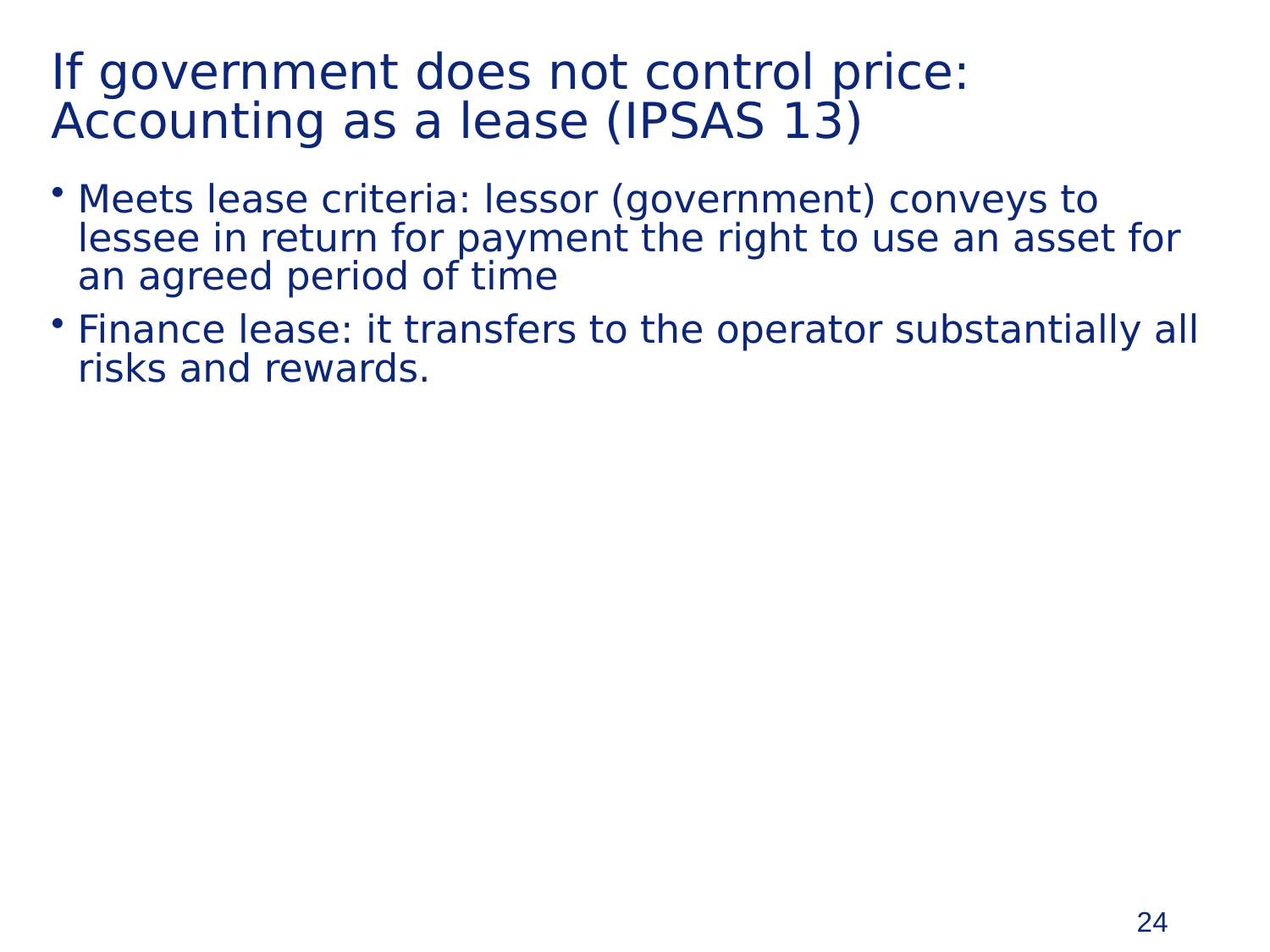

# If government does not control price: Accounting as a lease (IPSAS 13)
Meets lease criteria: lessor (government) conveys to lessee in return for payment the right to use an asset for an agreed period of time
Finance lease: it transfers to the operator substantially all risks and rewards.
24